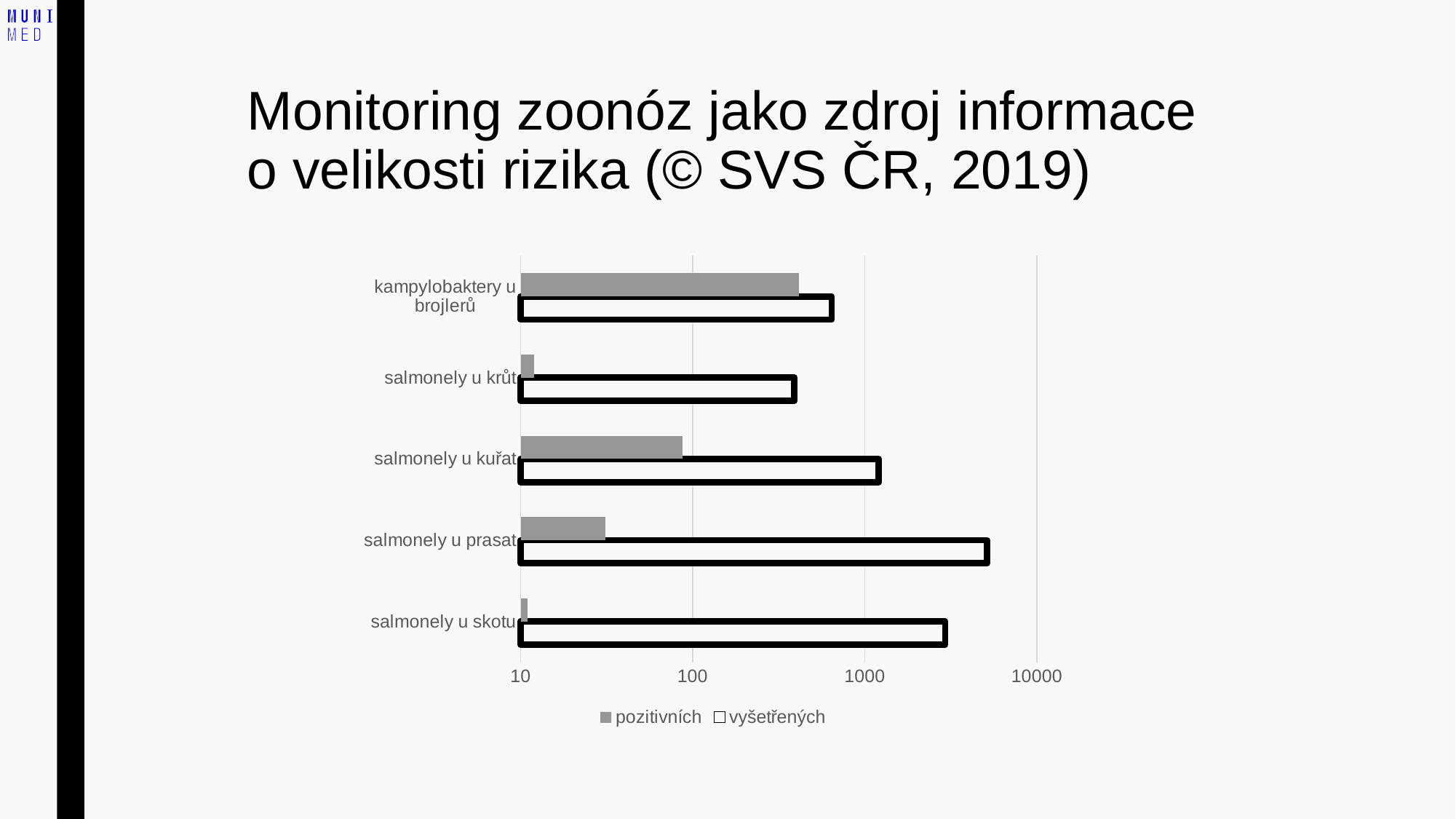

# Monitoring zoonóz jako zdroj informace o velikosti rizika (© SVS ČR, 2019)

### Chart

| Category | vyšetřených | pozitivních |
|---|---|---|
| salmonely u skotu | 2934.0 | 11.0 |
| salmonely u prasat | 5141.0 | 31.0 |
| salmonely u kuřat | 1205.0 | 87.0 |
| salmonely u krůt | 390.0 | 12.0 |
| kampylobaktery u brojlerů | 643.0 | 416.0 |